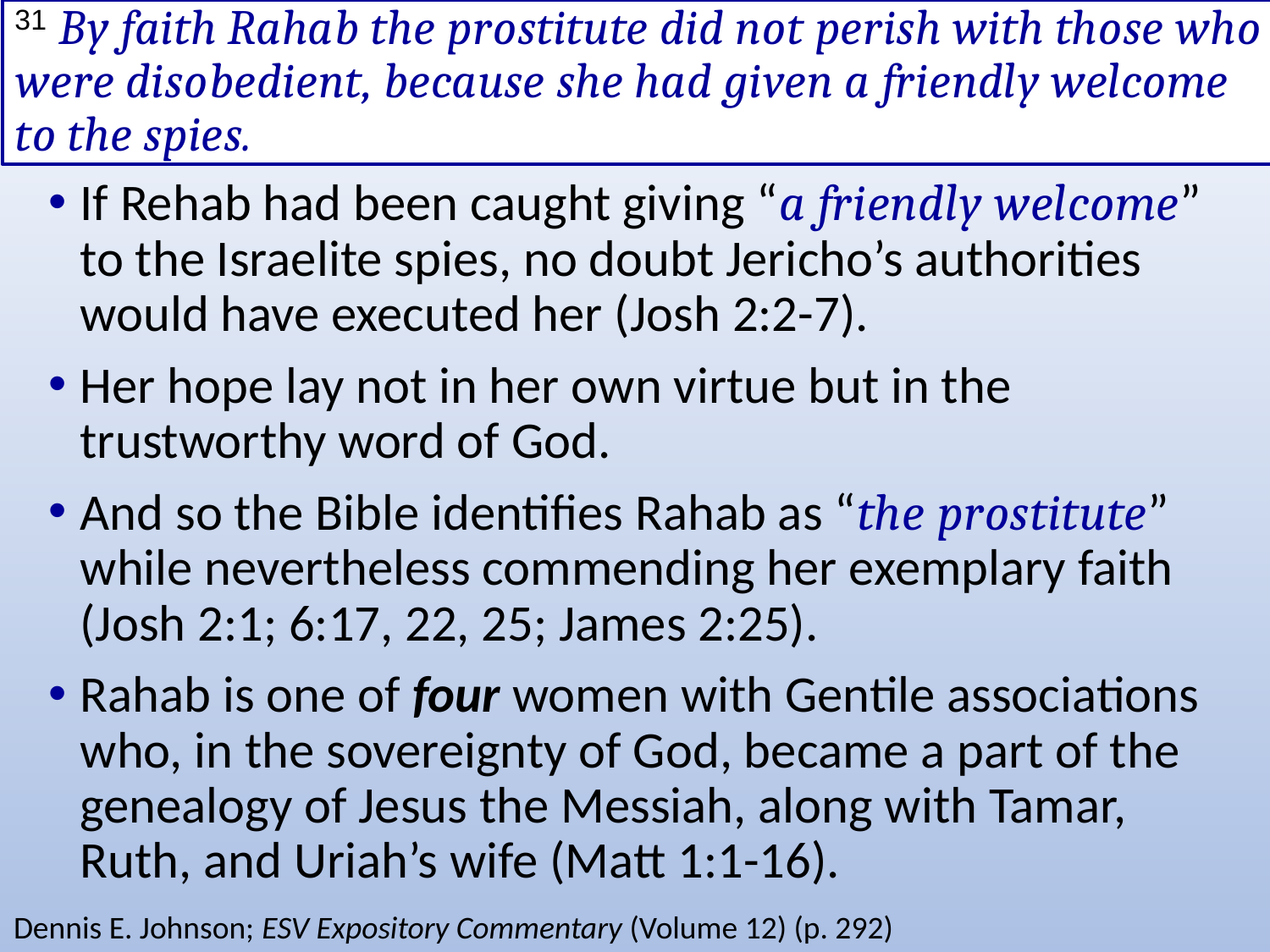

# 31 By faith Rahab the prostitute did not perish with those who were disobedient, because she had given a friendly welcome to the spies.
If Rehab had been caught giving “a friendly welcome” to the Israelite spies, no doubt Jericho’s authorities would have executed her (Josh 2:2-7).
Her hope lay not in her own virtue but in the trustworthy word of God.
And so the Bible identifies Rahab as “the prostitute” while nevertheless commending her exemplary faith (Josh 2:1; 6:17, 22, 25; James 2:25).
Rahab is one of four women with Gentile associations who, in the sovereignty of God, became a part of the genealogy of Jesus the Messiah, along with Tamar, Ruth, and Uriah’s wife (Matt 1:1-16).
Dennis E. Johnson; ESV Expository Commentary (Volume 12) (p. 292)